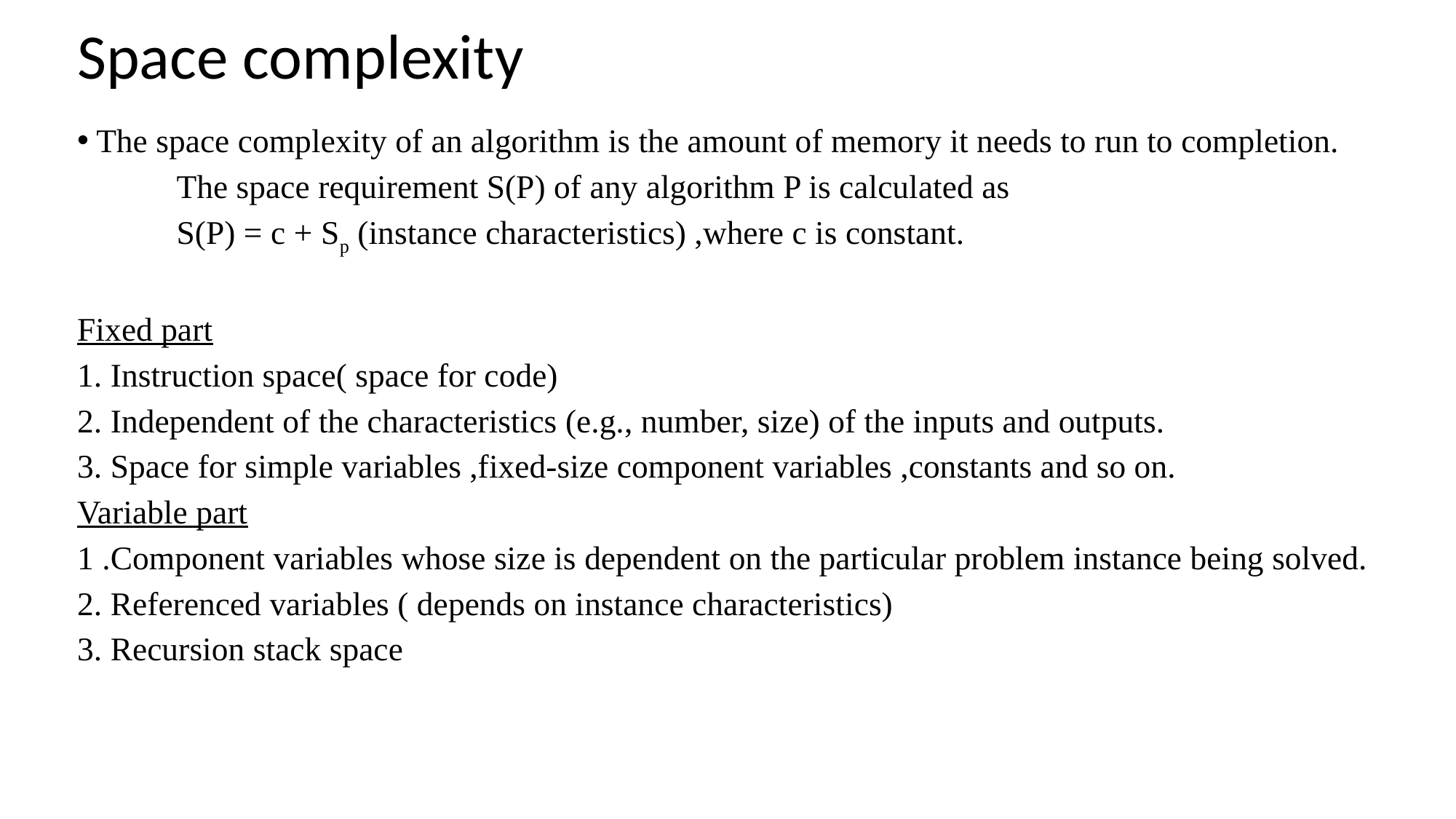

# Space complexity
 The space complexity of an algorithm is the amount of memory it needs to run to completion.
	The space requirement S(P) of any algorithm P is calculated as
	S(P) = c + Sp (instance characteristics) ,where c is constant.

Fixed part
1. Instruction space( space for code)
2. Independent of the characteristics (e.g., number, size) of the inputs and outputs.
3. Space for simple variables ,fixed-size component variables ,constants and so on.
Variable part
1 .Component variables whose size is dependent on the particular problem instance being solved.
2. Referenced variables ( depends on instance characteristics)
3. Recursion stack space